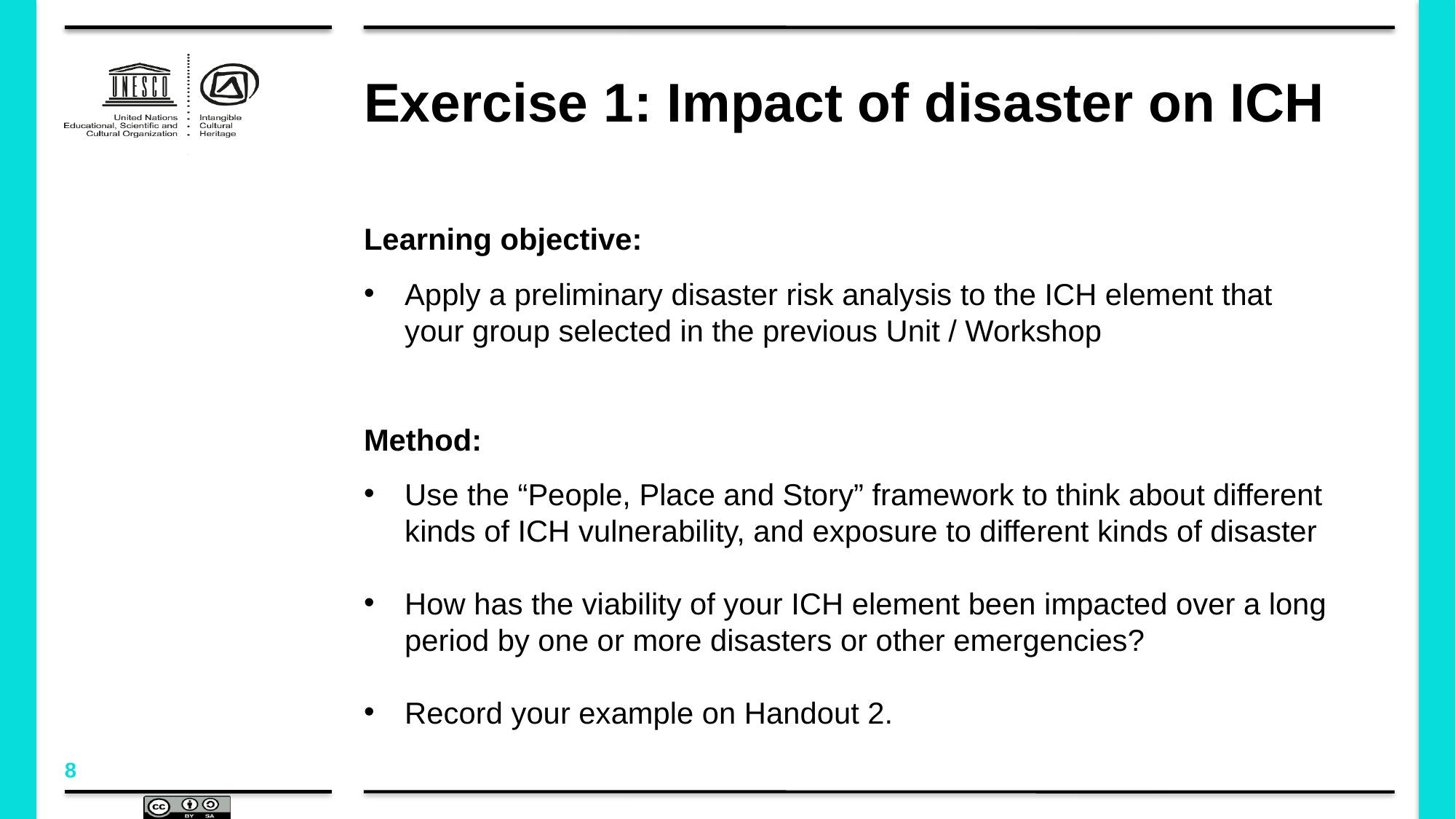

# Exercise 1: Impact of disaster on ICH
Learning objective:
Apply a preliminary disaster risk analysis to the ICH element that your group selected in the previous Unit / Workshop

Method:
Use the “People, Place and Story” framework to think about different kinds of ICH vulnerability, and exposure to different kinds of disaster

How has the viability of your ICH element been impacted over a long period by one or more disasters or other emergencies?

Record your example on Handout 2.